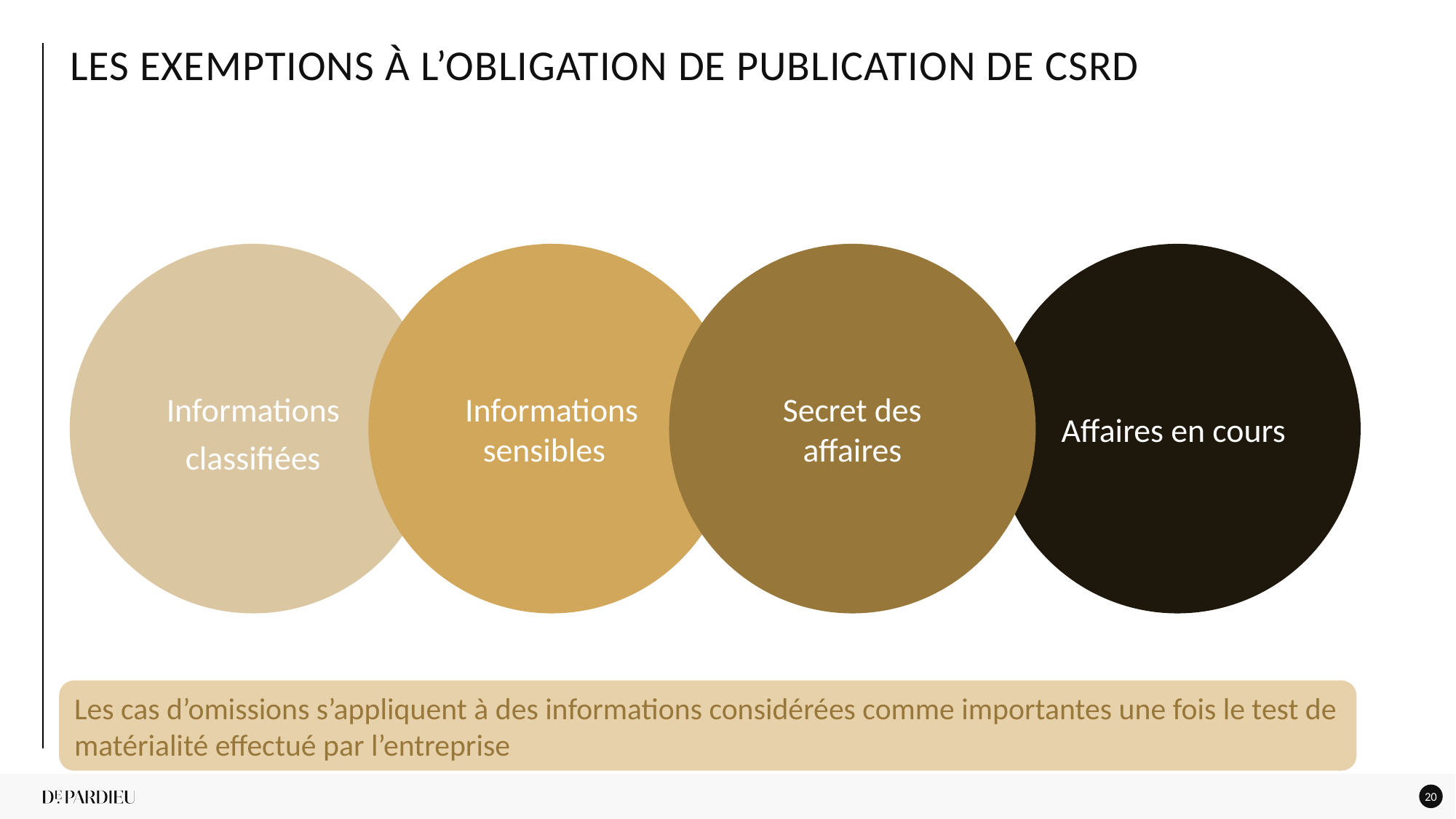

Les exemptions à l’obligation de publication de CSRD

Secret des affaires
Informations classifiées
Informations sensibles
Affaires en cours
Les cas d’omissions s’appliquent à des informations considérées comme importantes une fois le test de matérialité effectué par l’entreprise
20